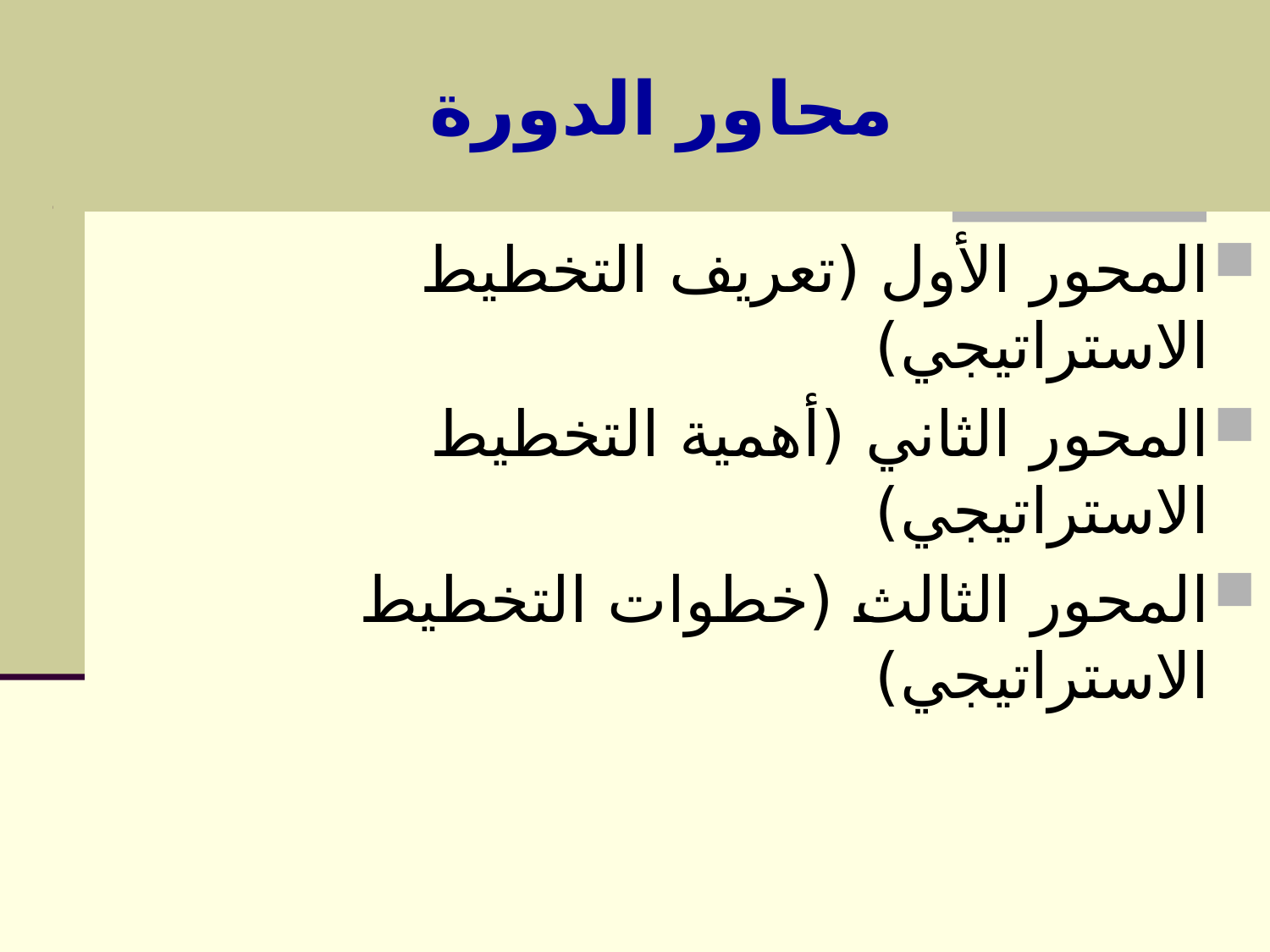

# محاور الدورة
المحور الأول (تعريف التخطيط الاستراتيجي)
المحور الثاني (أهمية التخطيط الاستراتيجي)
المحور الثالث (خطوات التخطيط الاستراتيجي)